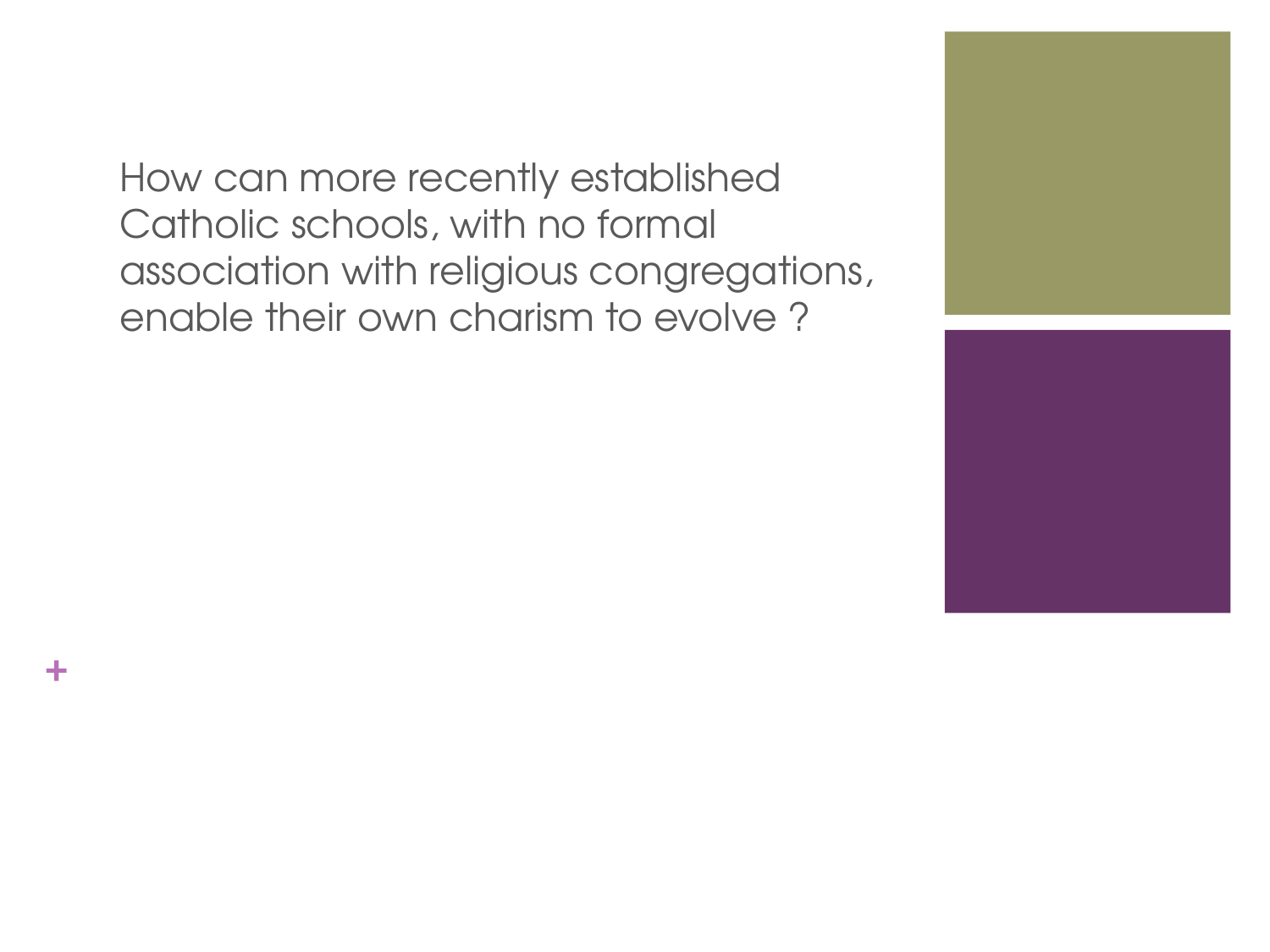

8
How can more recently established Catholic schools, with no formal association with religious congregations, enable their own charism to evolve ?